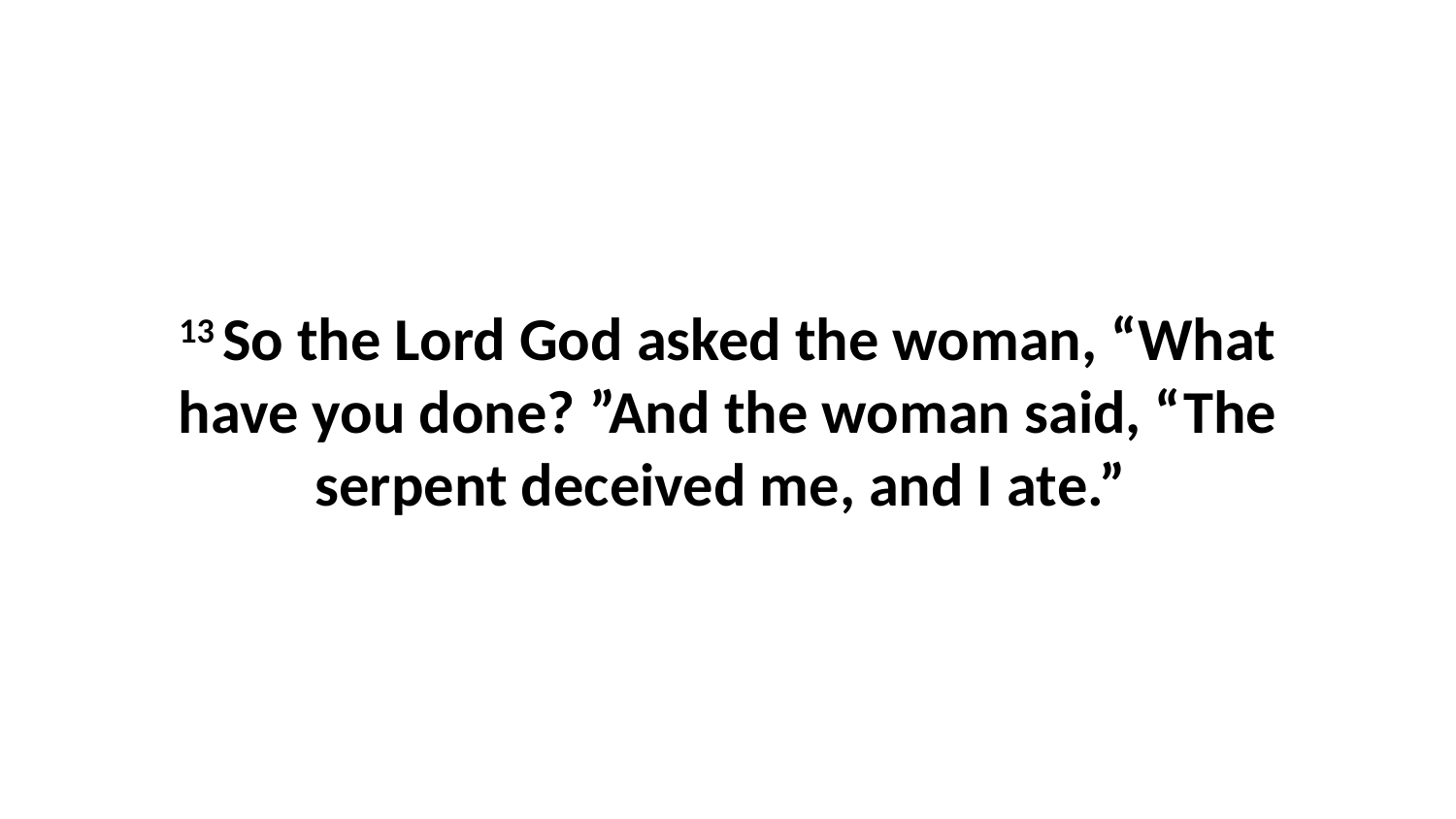

13 So the Lord God asked the woman, “What have you done? ”And the woman said, “The serpent deceived me, and I ate.”